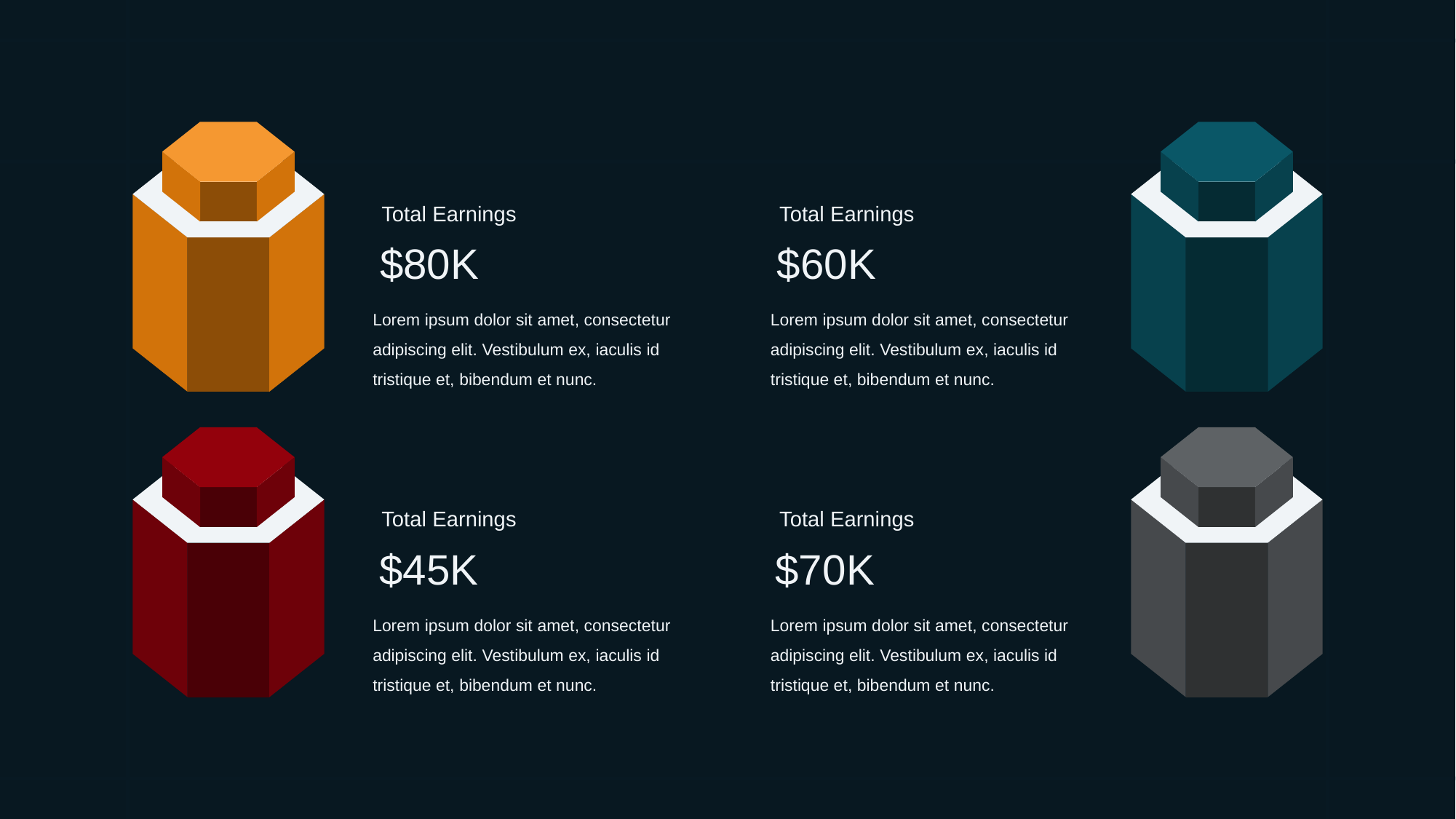

Total Earnings
Total Earnings
$80K
$60K
Lorem ipsum dolor sit amet, consectetur adipiscing elit. Vestibulum ex, iaculis id tristique et, bibendum et nunc.
Lorem ipsum dolor sit amet, consectetur adipiscing elit. Vestibulum ex, iaculis id tristique et, bibendum et nunc.
Total Earnings
Total Earnings
$45K
$70K
Lorem ipsum dolor sit amet, consectetur adipiscing elit. Vestibulum ex, iaculis id tristique et, bibendum et nunc.
Lorem ipsum dolor sit amet, consectetur adipiscing elit. Vestibulum ex, iaculis id tristique et, bibendum et nunc.